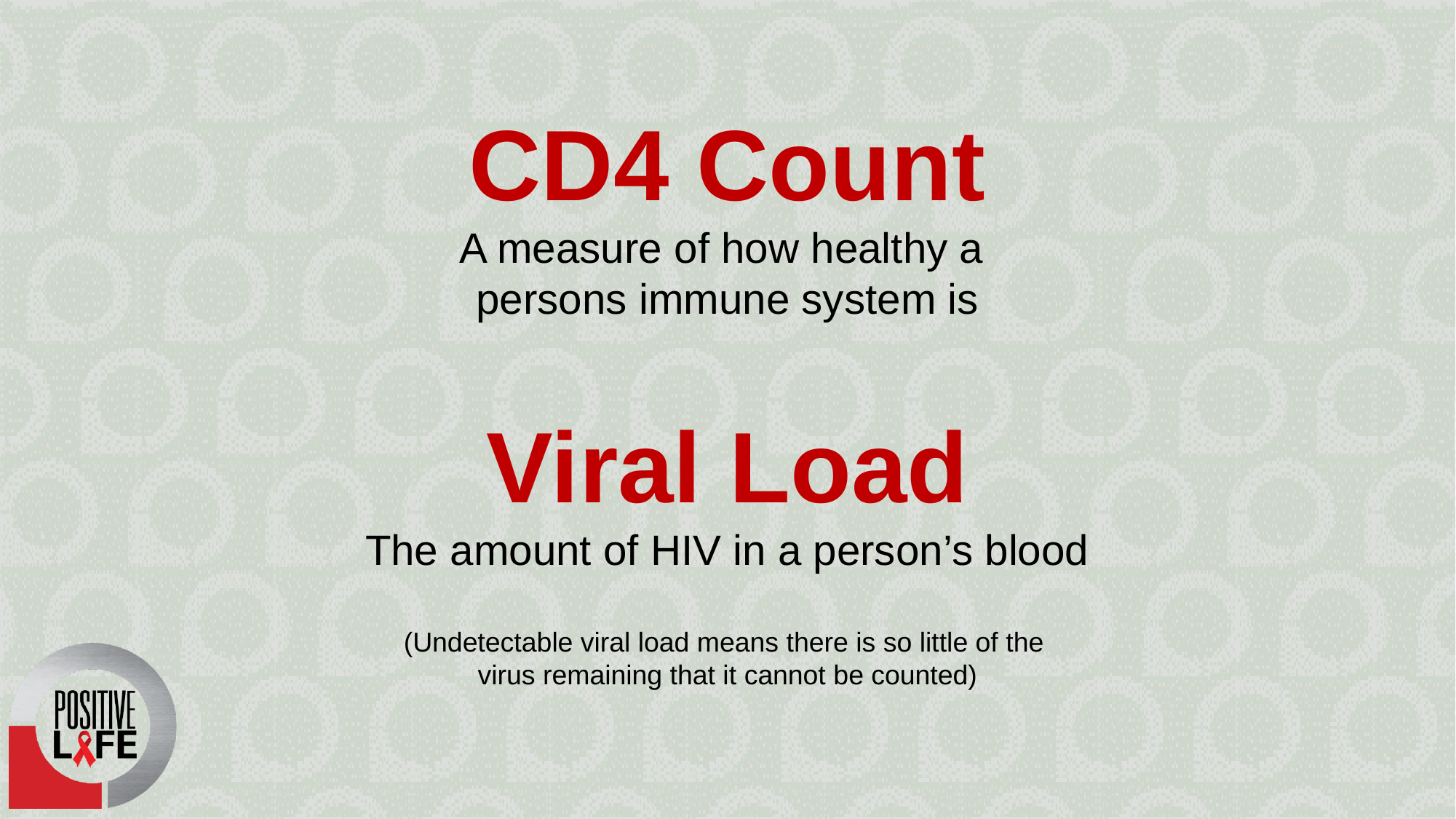

CD4 Count
A measure of how healthy a
persons immune system is

Viral Load
The amount of HIV in a person’s blood

(Undetectable viral load means there is so little of the
virus remaining that it cannot be counted)